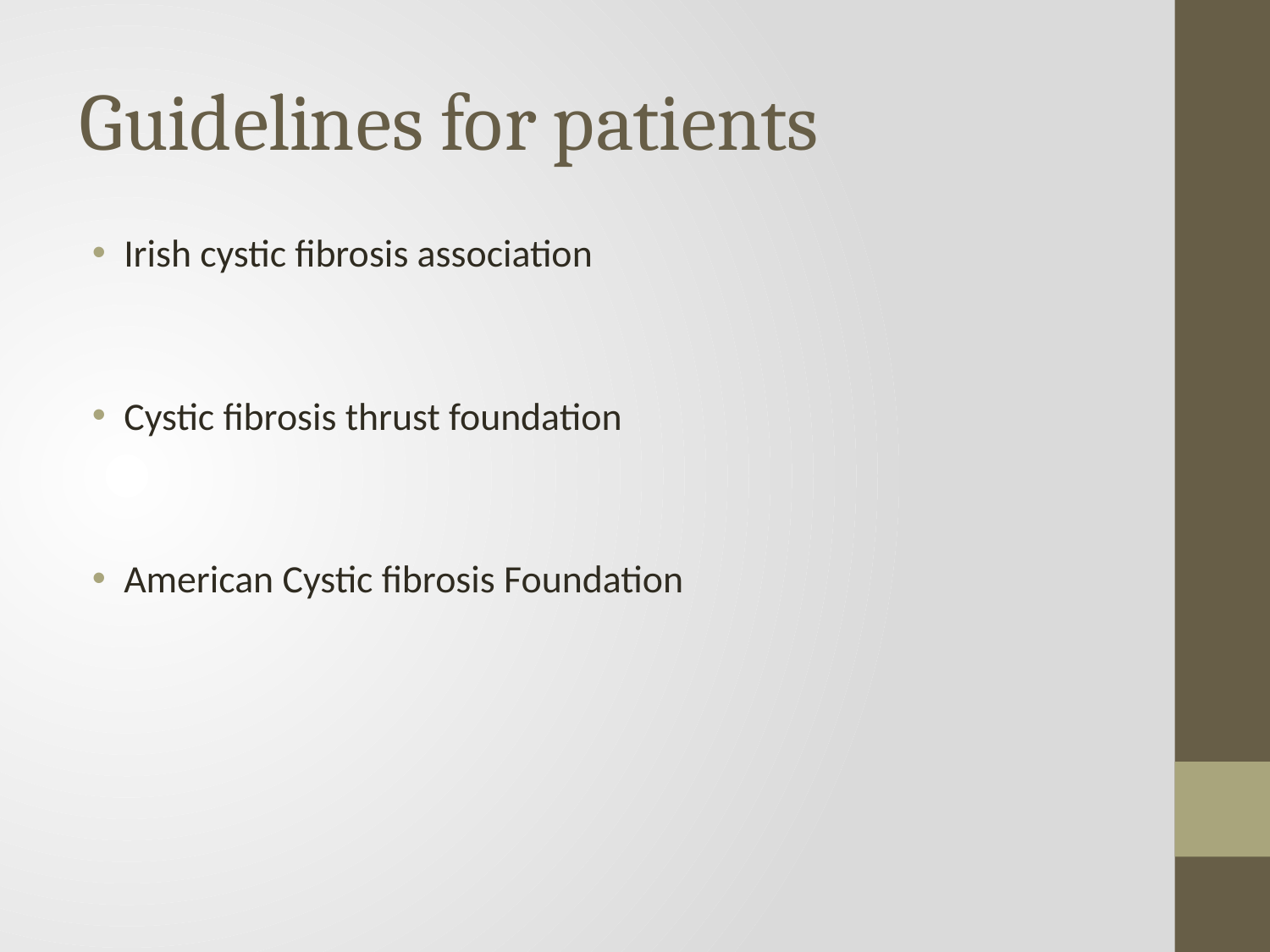

# Guidelines for patients
Irish cystic fibrosis association

Cystic fibrosis thrust foundation

American Cystic fibrosis Foundation